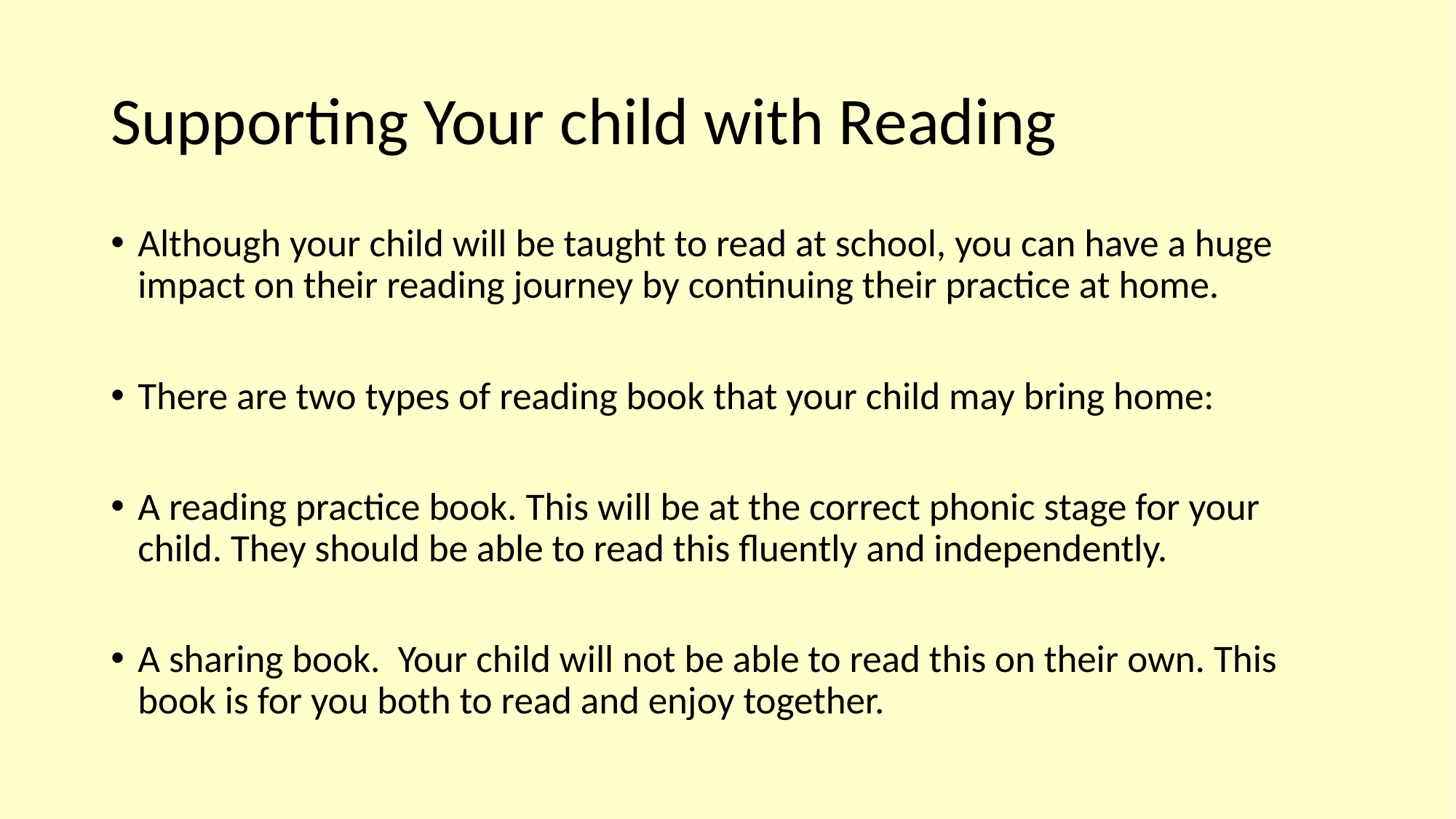

# Supporting Your child with Reading
Although your child will be taught to read at school, you can have a huge impact on their reading journey by continuing their practice at home.

There are two types of reading book that your child may bring home:

A reading practice book. This will be at the correct phonic stage for your child. They should be able to read this fluently and independently.

A sharing book.  Your child will not be able to read this on their own. This book is for you both to read and enjoy together.